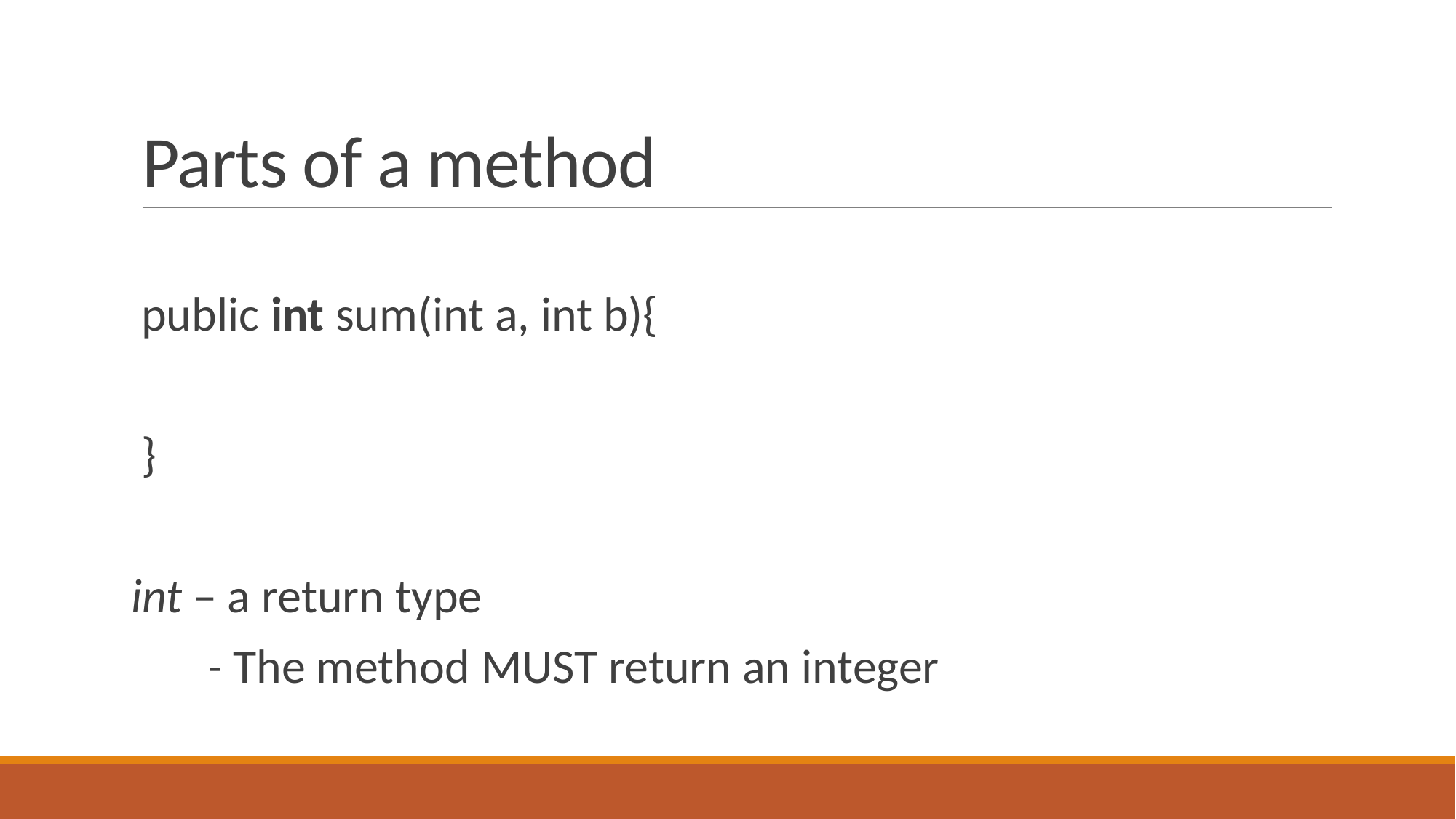

# Parts of a method

public int sum(int a, int b){

}

int – a return type
       - The method MUST return an integer